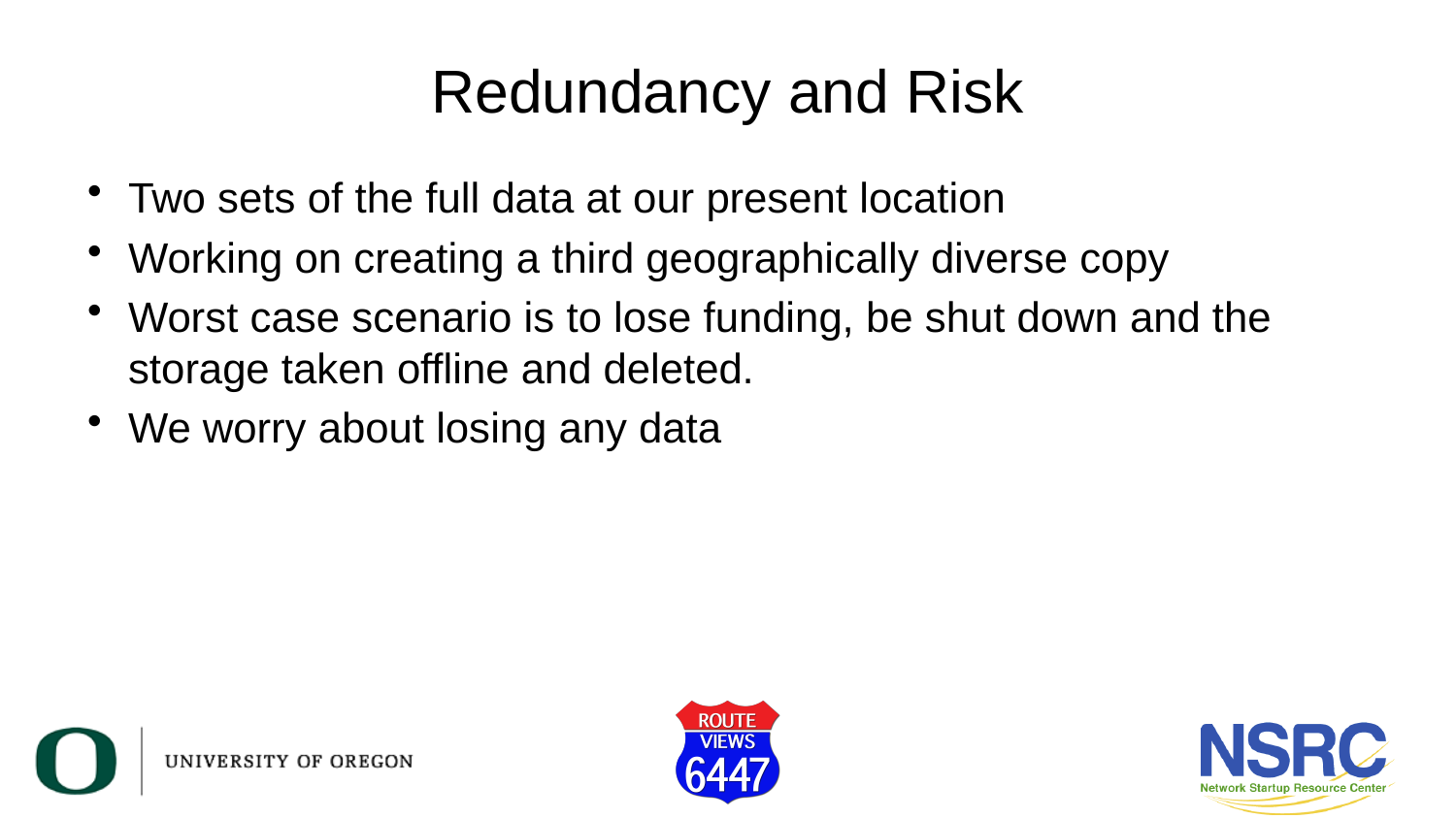

# Redundancy and Risk
Two sets of the full data at our present location
Working on creating a third geographically diverse copy
Worst case scenario is to lose funding, be shut down and the storage taken offline and deleted.
We worry about losing any data